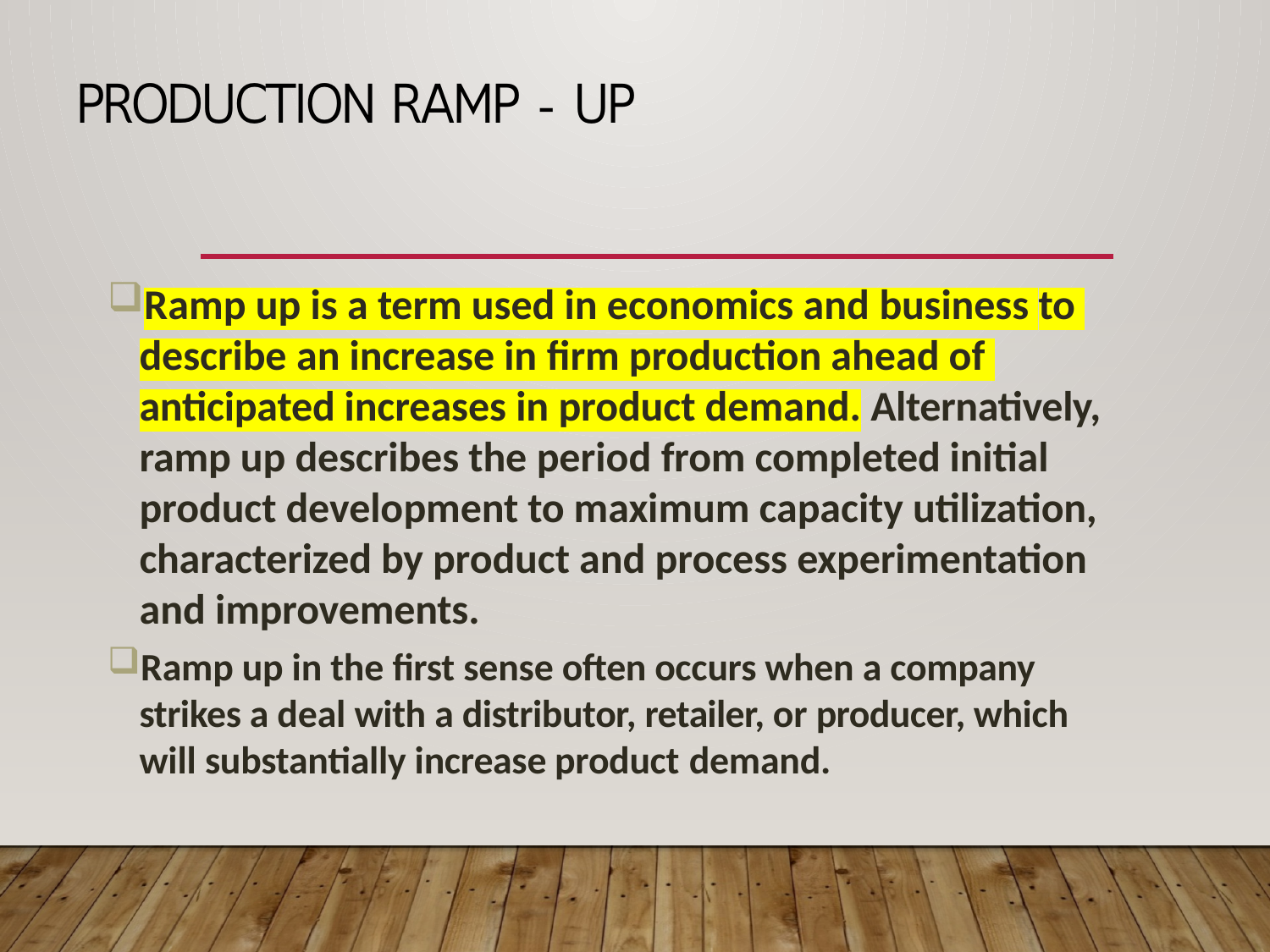

# PRODUCTION RAMP - UP
Ramp up is a term used in economics and business to  describe an increase in firm production ahead of  anticipated increases in product demand. Alternatively,  ramp up describes the period from completed initial  product development to maximum capacity utilization,  characterized by product and process experimentation  and improvements.
Ramp up in the first sense often occurs when a company  strikes a deal with a distributor, retailer, or producer, which  will substantially increase product demand.